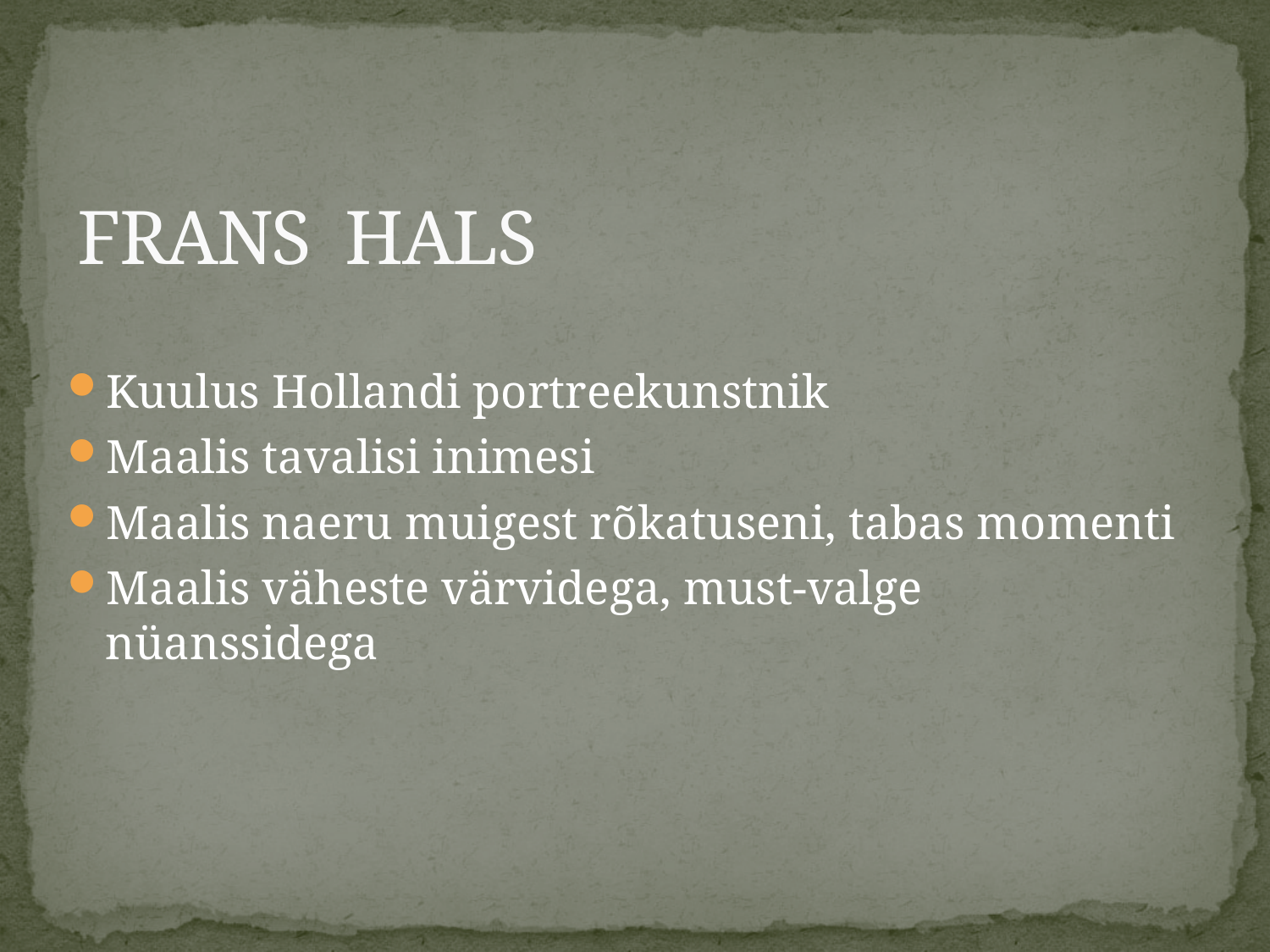

# FRANS  HALS
Kuulus Hollandi portreekunstnik
Maalis tavalisi inimesi
Maalis naeru muigest rõkatuseni, tabas momenti
Maalis väheste värvidega, must-valge nüanssidega